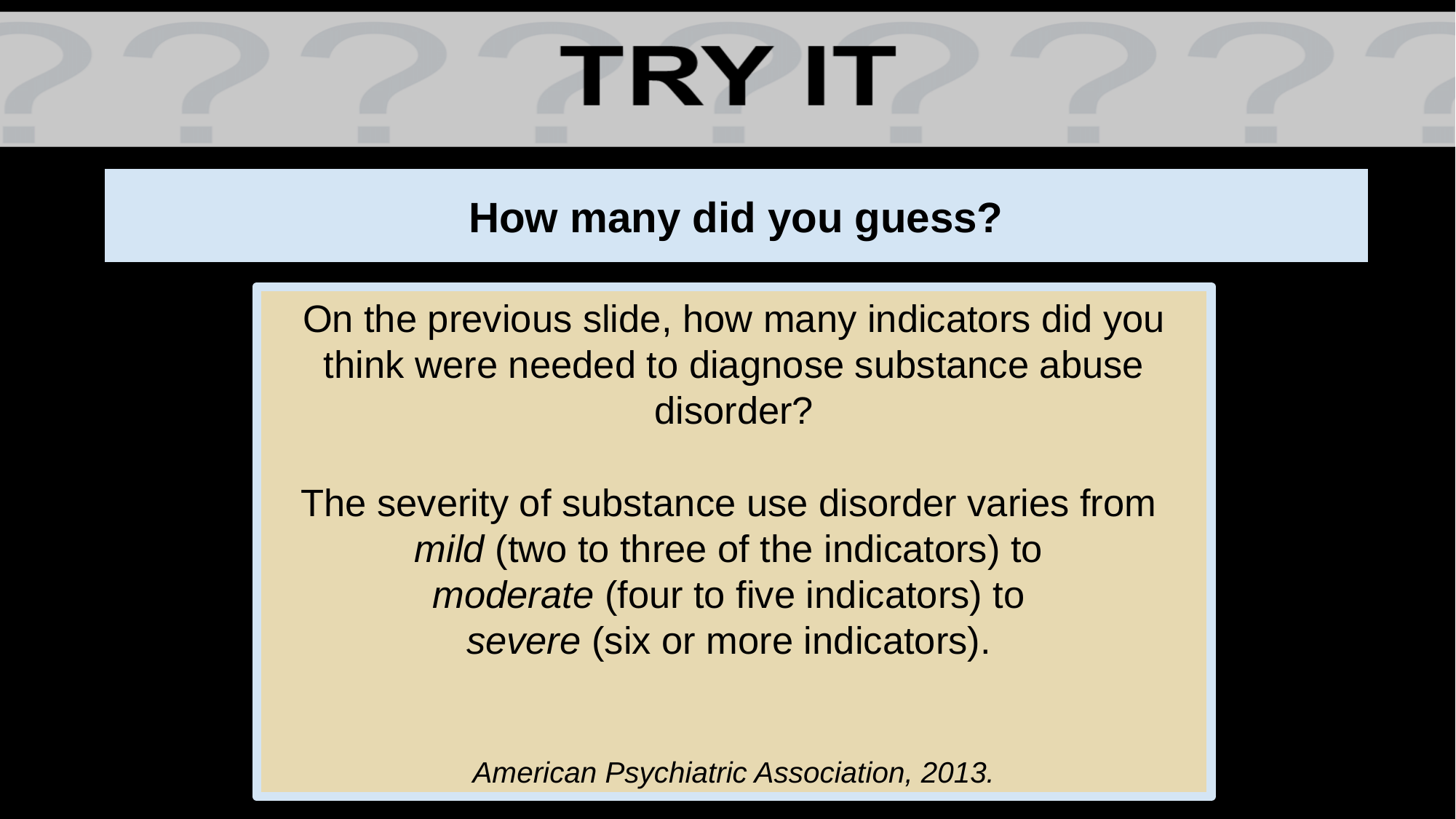

# How many did you guess?
On the previous slide, how many indicators did you think were needed to diagnose substance abuse disorder?

The severity of substance use disorder varies from
mild (two to three of the indicators) to
moderate (four to five indicators) to
severe (six or more indicators).

American Psychiatric Association, 2013.